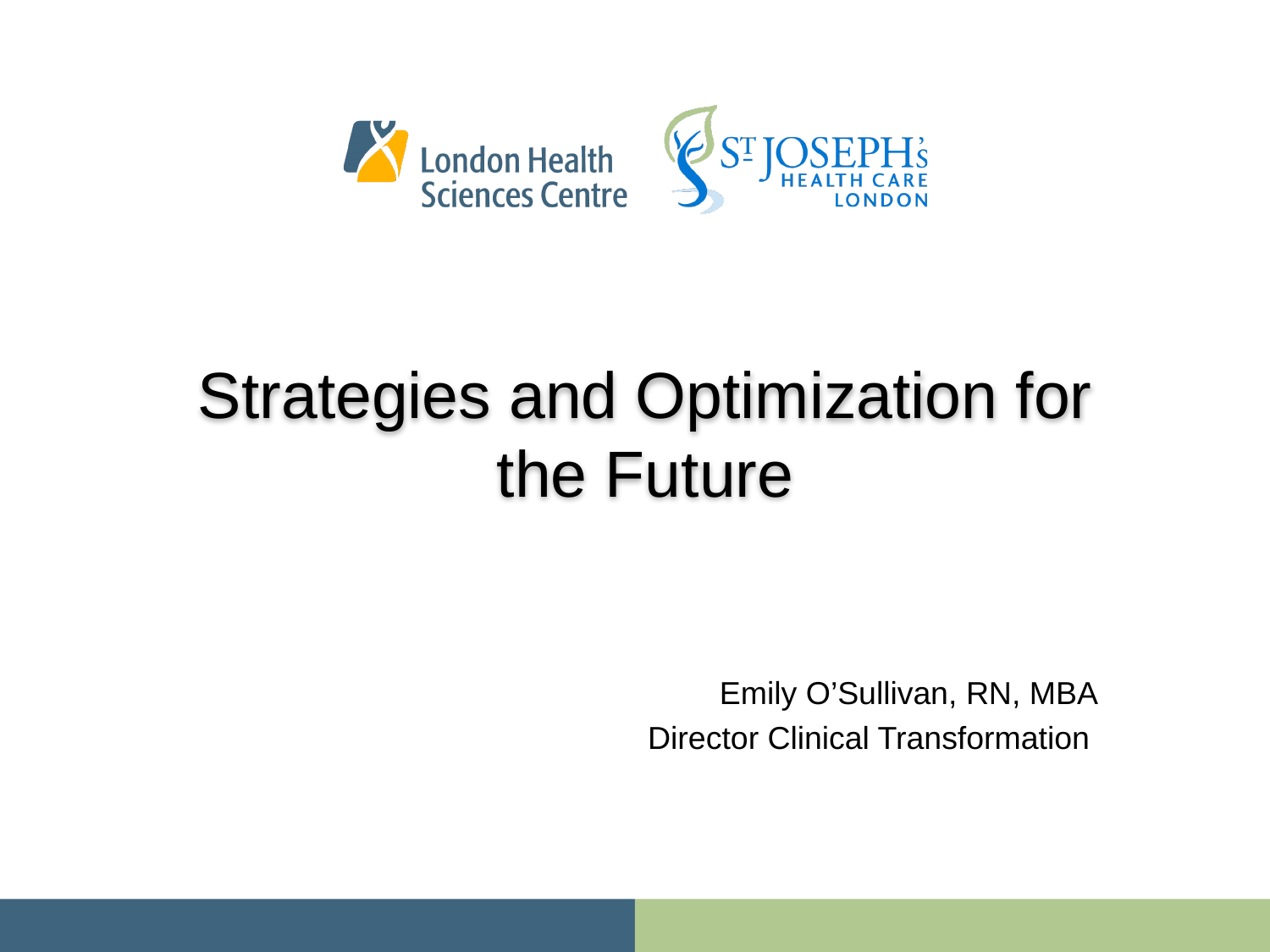

# Strategies and Optimization for the Future
Emily O’Sullivan, RN, MBA
 Director Clinical Transformation